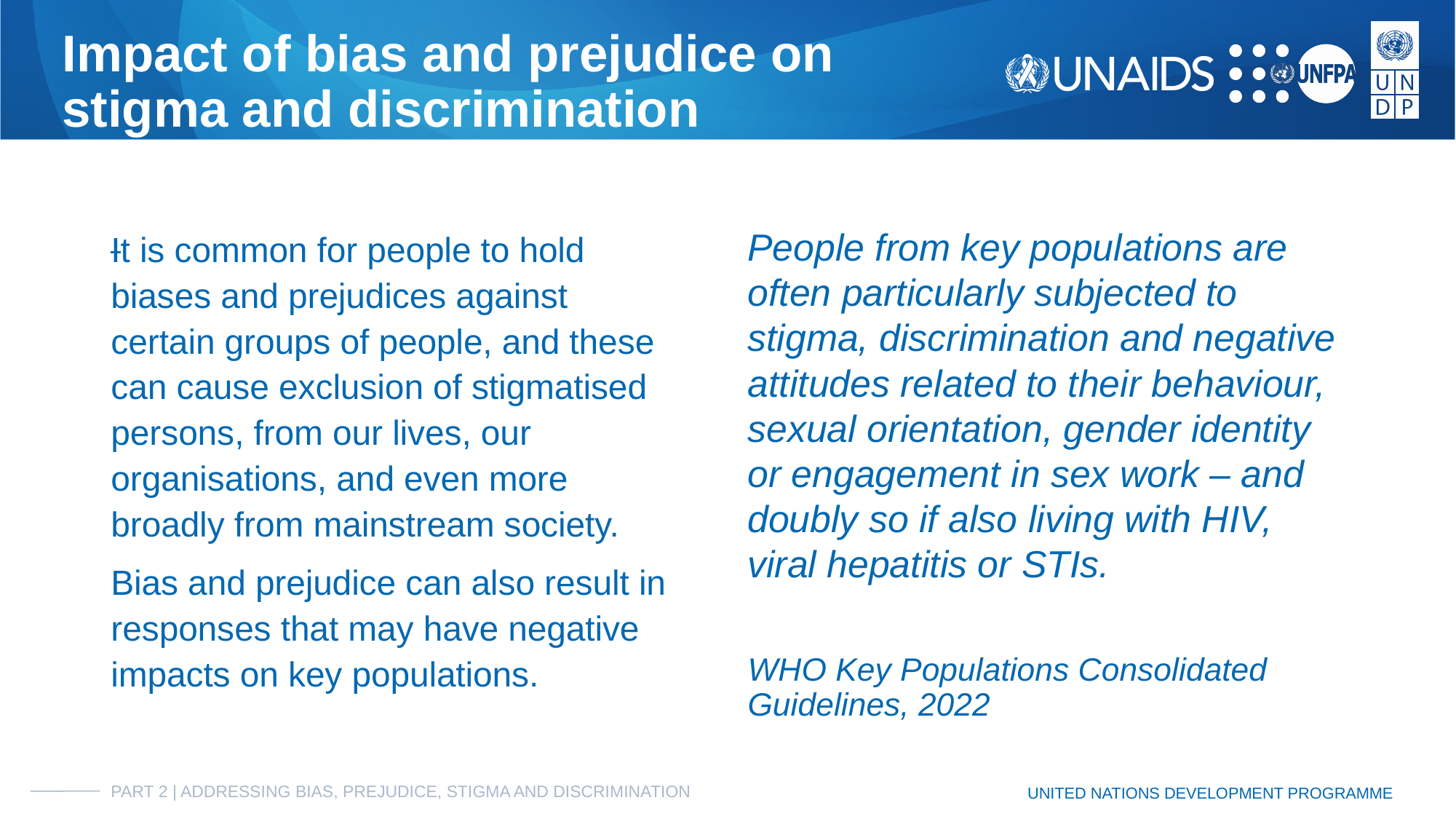

# Impact of bias and prejudice on
stigma and discrimination
It is common for people to hold biases and prejudices against certain groups of people, and these can cause exclusion of stigmatised persons, from our lives, our organisations, and even more broadly from mainstream society.
Bias and prejudice can also result in responses that may have negative impacts on key populations.
People from key populations are often particularly subjected to stigma, discrimination and negative attitudes related to their behaviour, sexual orientation, gender identity or engagement in sex work – and doubly so if also living with HIV, viral hepatitis or STIs.

WHO Key Populations Consolidated Guidelines, 2022

PART 2 | ADDRESSING BIAS, PREJUDICE, STIGMA AND DISCRIMINATION